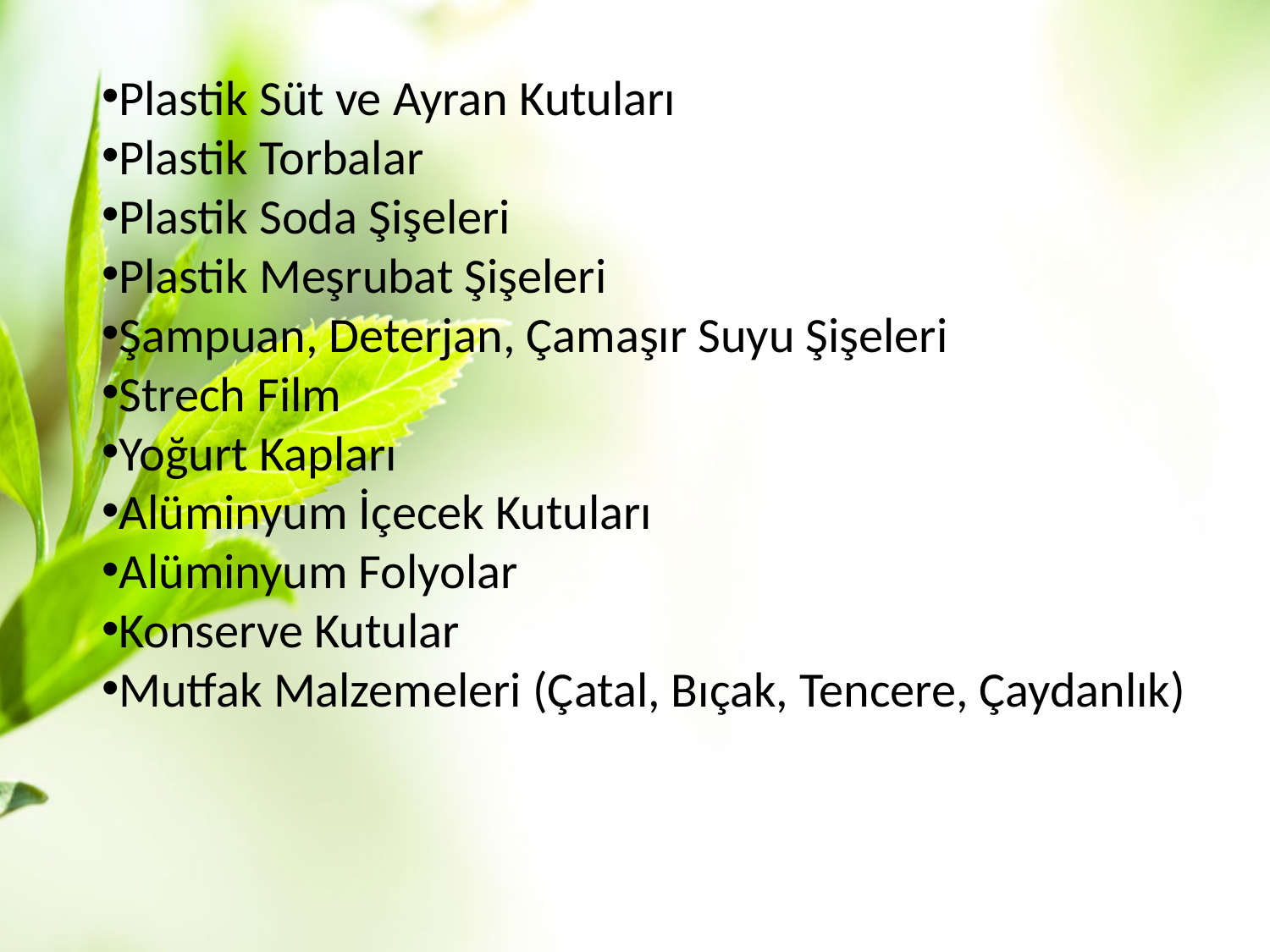

Plastik Süt ve Ayran Kutuları
Plastik Torbalar
Plastik Soda Şişeleri
Plastik Meşrubat Şişeleri
Şampuan, Deterjan, Çamaşır Suyu Şişeleri
Strech Film
Yoğurt Kapları
Alüminyum İçecek Kutuları
Alüminyum Folyolar
Konserve Kutular
Mutfak Malzemeleri (Çatal, Bıçak, Tencere, Çaydanlık)